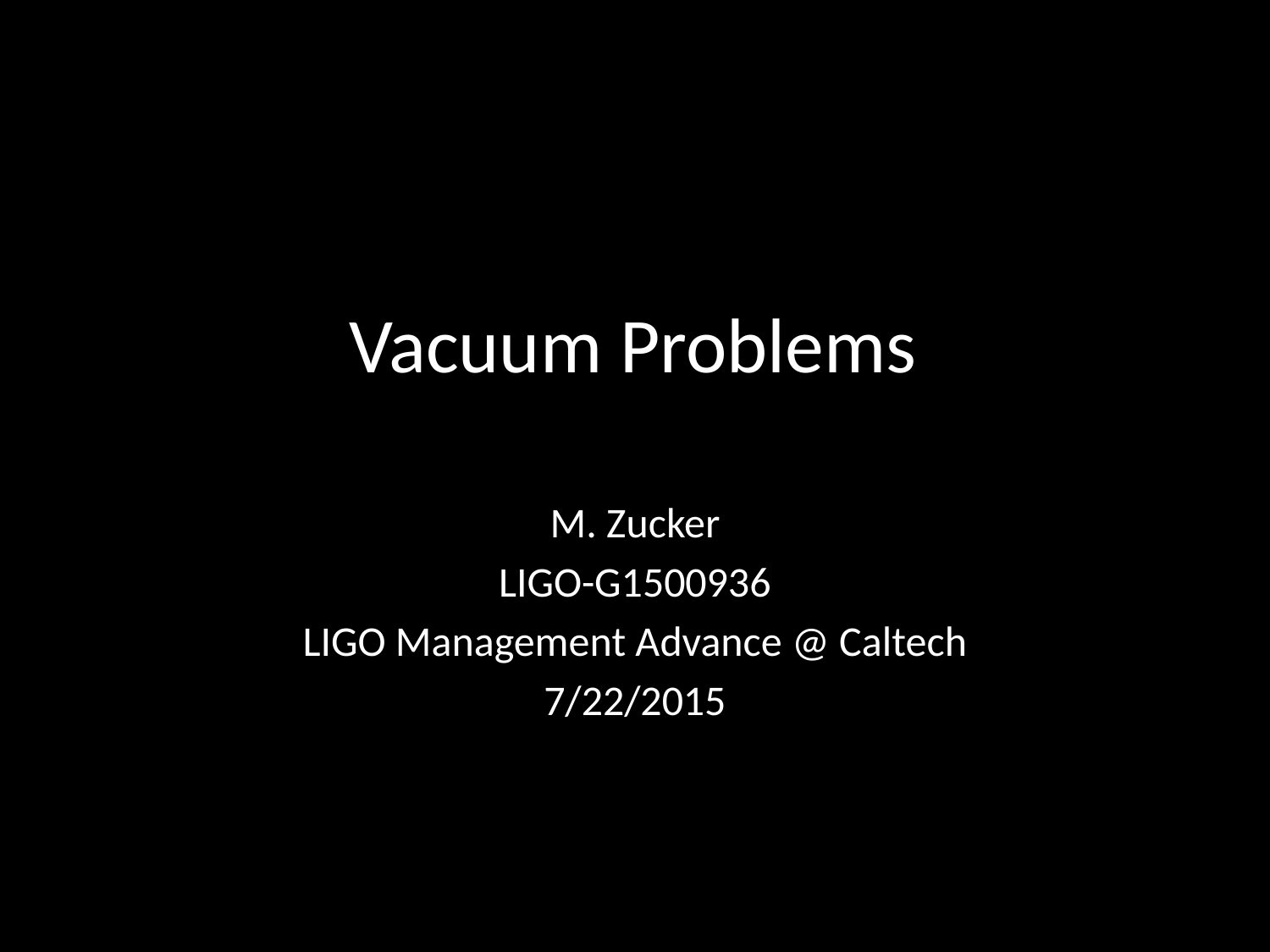

# Vacuum Problems
M. Zucker
LIGO-G1500936
LIGO Management Advance @ Caltech
7/22/2015